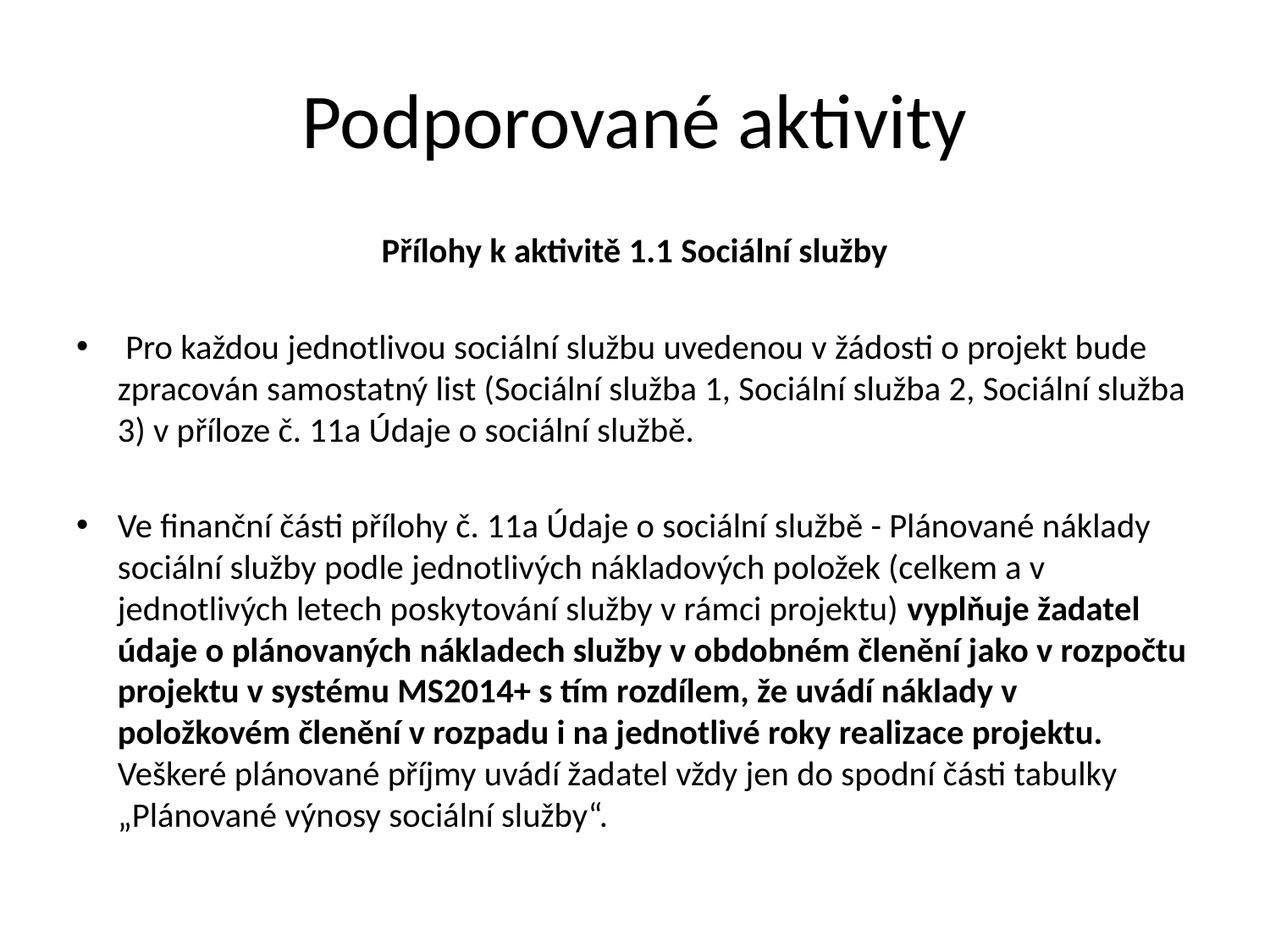

# Podporované aktivity
Přílohy k aktivitě 1.1 Sociální služby

 Pro každou jednotlivou sociální službu uvedenou v žádosti o projekt bude zpracován samostatný list (Sociální služba 1, Sociální služba 2, Sociální služba 3) v příloze č. 11a Údaje o sociální službě.

Ve finanční části přílohy č. 11a Údaje o sociální službě - Plánované náklady sociální služby podle jednotlivých nákladových položek (celkem a v jednotlivých letech poskytování služby v rámci projektu) vyplňuje žadatel údaje o plánovaných nákladech služby v obdobném členění jako v rozpočtu projektu v systému MS2014+ s tím rozdílem, že uvádí náklady v položkovém členění v rozpadu i na jednotlivé roky realizace projektu. Veškeré plánované příjmy uvádí žadatel vždy jen do spodní části tabulky „Plánované výnosy sociální služby“.